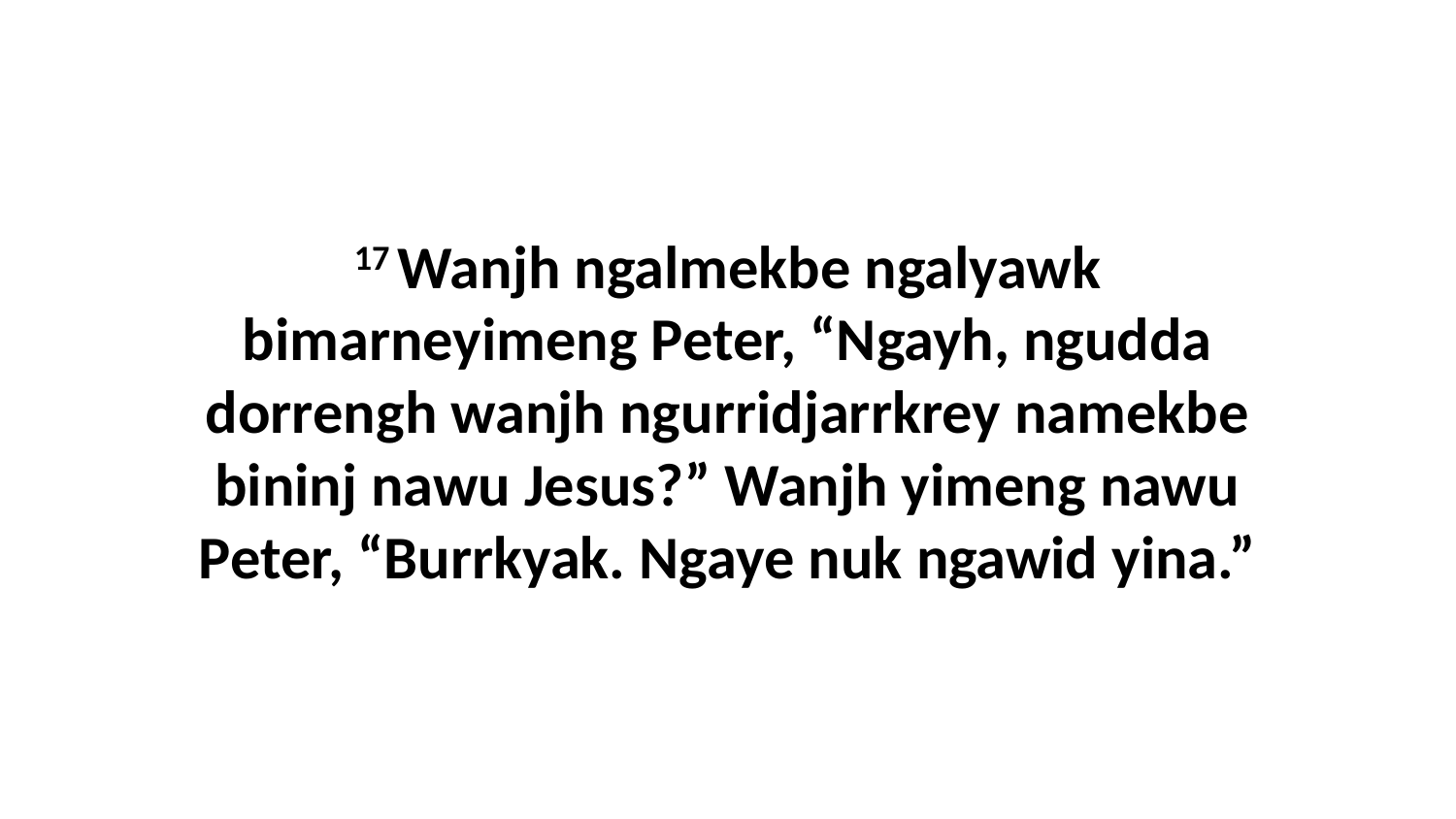

17 Wanjh ngalmekbe ngalyawk bimarneyimeng Peter, “Ngayh, ngudda dorrengh wanjh ngurridjarrkrey namekbe bininj nawu Jesus?” Wanjh yimeng nawu Peter, “Burrkyak. Ngaye nuk ngawid yina.”